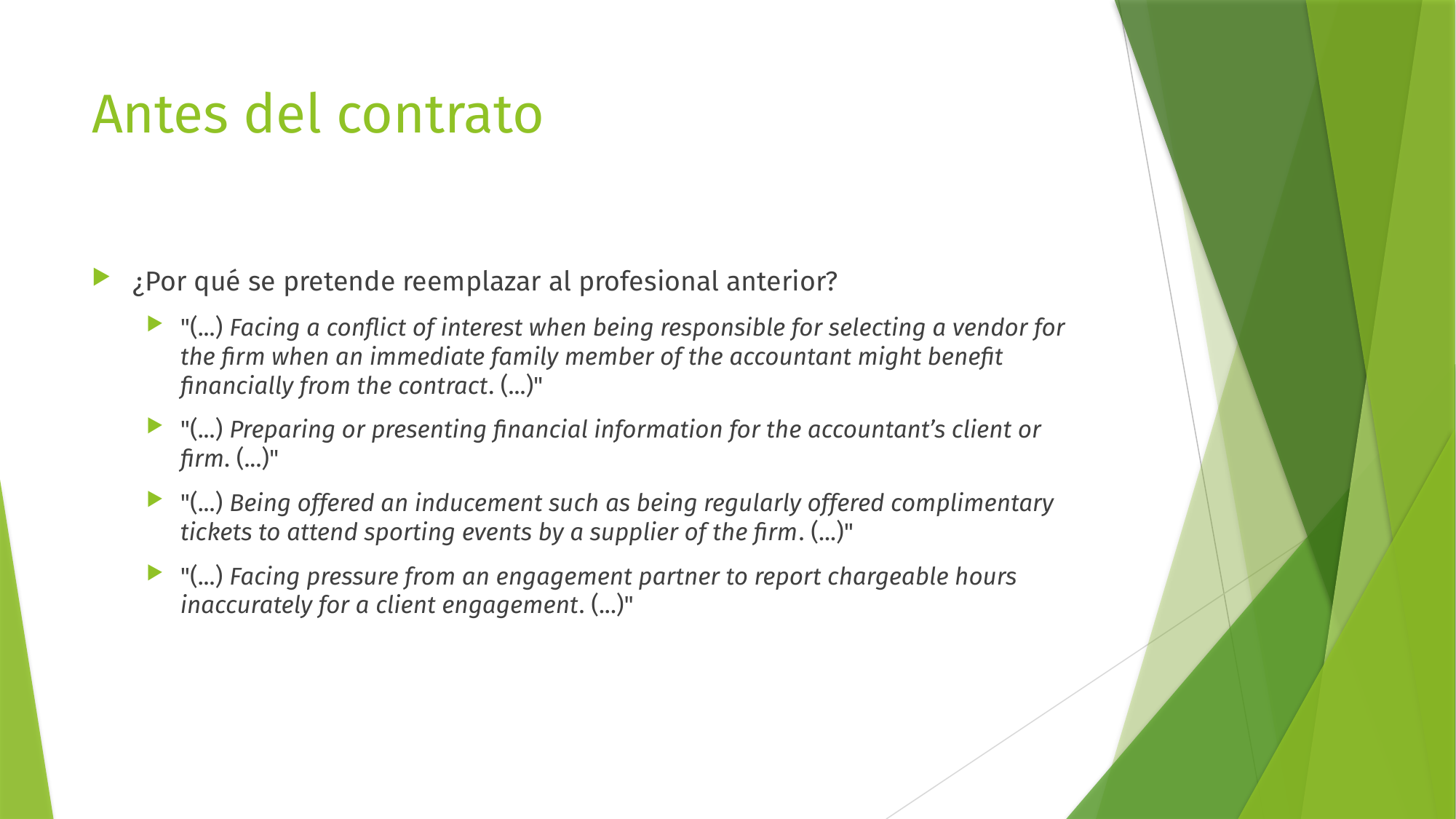

# Antes del contrato
¿Por qué se pretende reemplazar al profesional anterior?
"(...) Facing a conflict of interest when being responsible for selecting a vendor for the firm when an immediate family member of the accountant might benefit financially from the contract. (...)"
"(...) Preparing or presenting financial information for the accountant’s client or firm. (...)"
"(...) Being offered an inducement such as being regularly offered complimentary tickets to attend sporting events by a supplier of the firm. (...)"
"(...) Facing pressure from an engagement partner to report chargeable hours inaccurately for a client engagement. (...)"